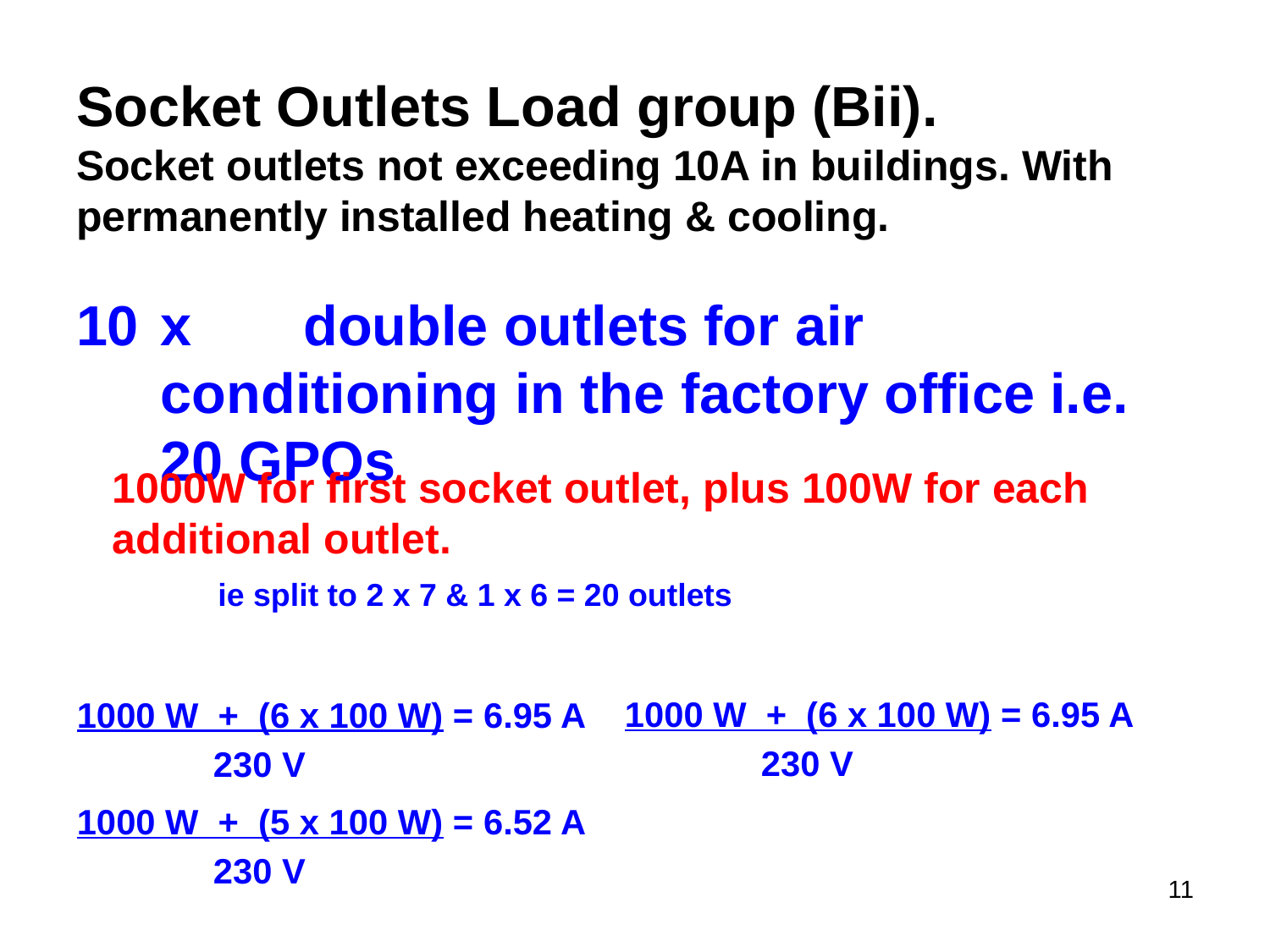

# Socket Outlets Load group (Bii). Socket outlets not exceeding 10A in buildings. With permanently installed heating & cooling.
10	x	 double outlets for air conditioning in the factory office i.e. 20 GPOs
1000W for first socket outlet, plus 100W for each additional outlet.
ie split to 2 x 7 & 1 x 6 = 20 outlets
1000 W  +  (6 x 100 W) = 6.95 A
              230 V
1000 W  +  (6 x 100 W) = 6.95 A
              230 V
1000 W  +  (5 x 100 W) = 6.52 A
              230 V
11